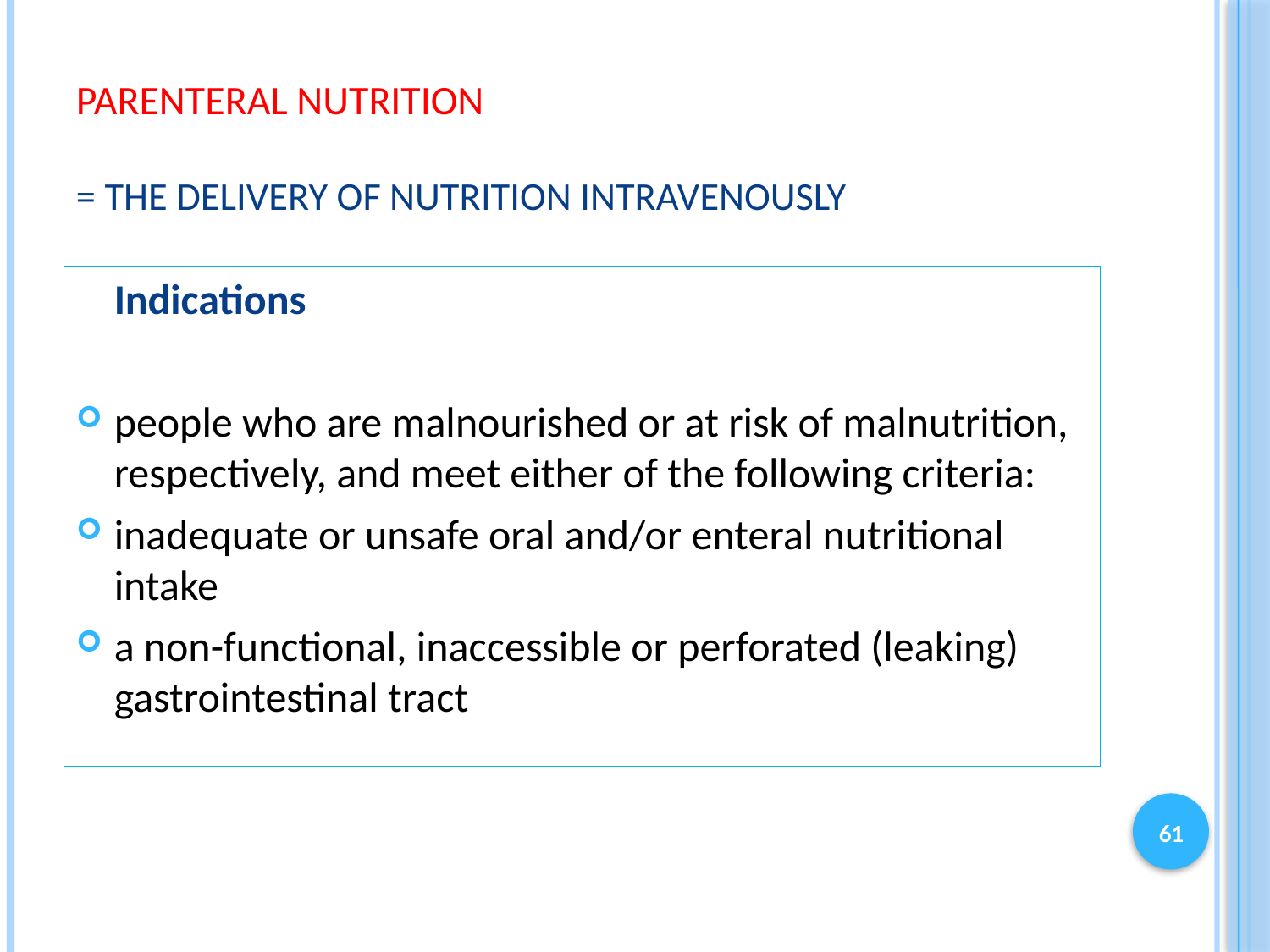

# Parenteral nutrition = the delivery of nutrition intravenously
    Indications

people who are malnourished or at risk of malnutrition, respectively, and meet either of the following criteria:
inadequate or unsafe oral and/or enteral nutritional intake
a non-functional, inaccessible or perforated (leaking) gastrointestinal tract

61